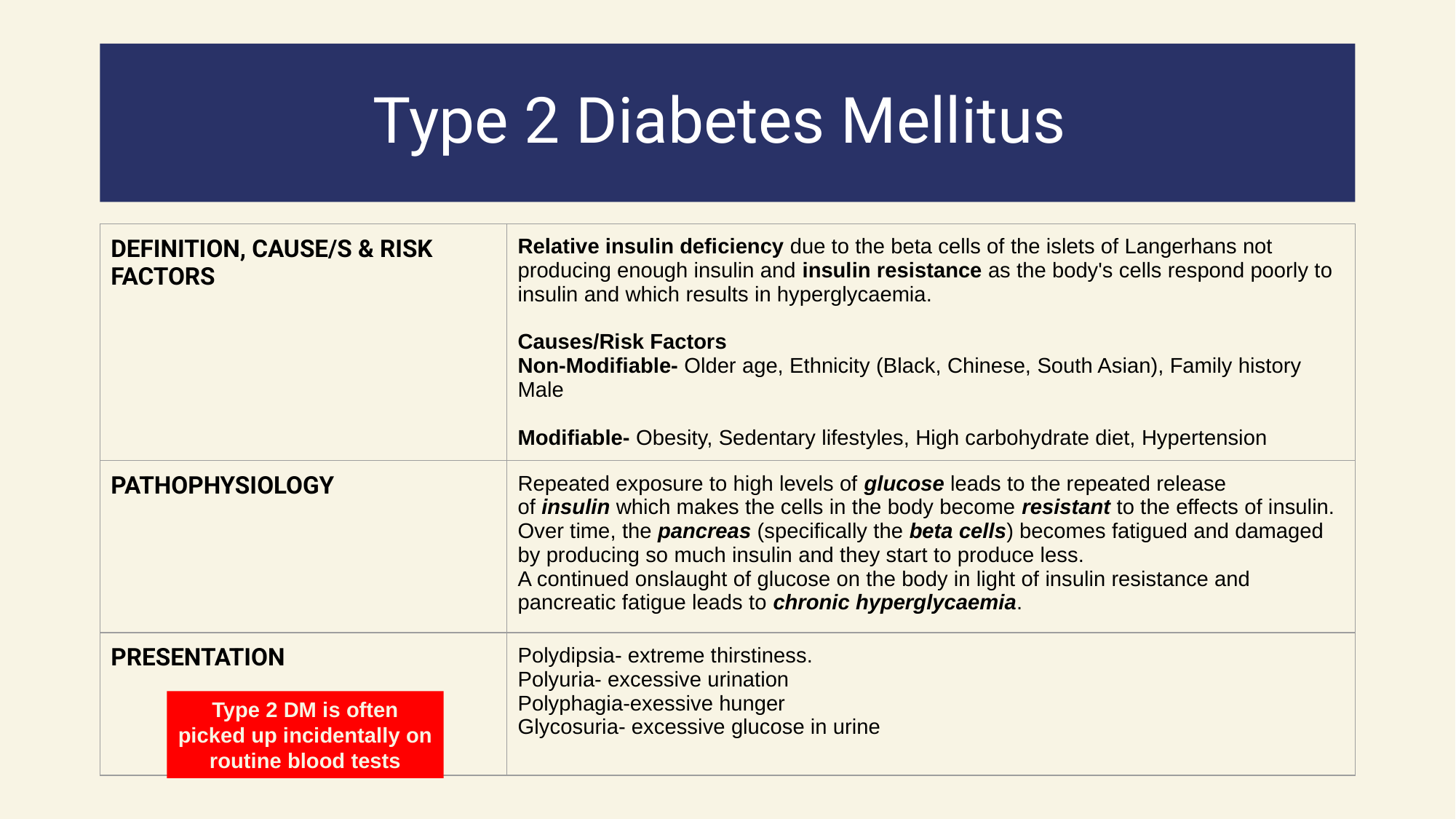

# Type 2 Diabetes Mellitus
| DEFINITION, CAUSE/S & RISK FACTORS | Relative insulin deficiency due to the beta cells of the islets of Langerhans not producing enough insulin and insulin resistance as the body's cells respond poorly to insulin and which results in hyperglycaemia.  Causes/Risk Factors Non-Modifiable- Older age, Ethnicity (Black, Chinese, South Asian), Family history Male Modifiable- Obesity, Sedentary lifestyles, High carbohydrate diet, Hypertension |
| --- | --- |
| PATHOPHYSIOLOGY | Repeated exposure to high levels of glucose leads to the repeated release of insulin which makes the cells in the body become resistant to the effects of insulin.  Over time, the pancreas (specifically the beta cells) becomes fatigued and damaged by producing so much insulin and they start to produce less.  A continued onslaught of glucose on the body in light of insulin resistance and pancreatic fatigue leads to chronic hyperglycaemia. |
| PRESENTATION | Polydipsia- extreme thirstiness.  Polyuria- excessive urination Polyphagia-exessive hunger Glycosuria- excessive glucose in urine |
Type 2 DM is often picked up incidentally on routine blood tests